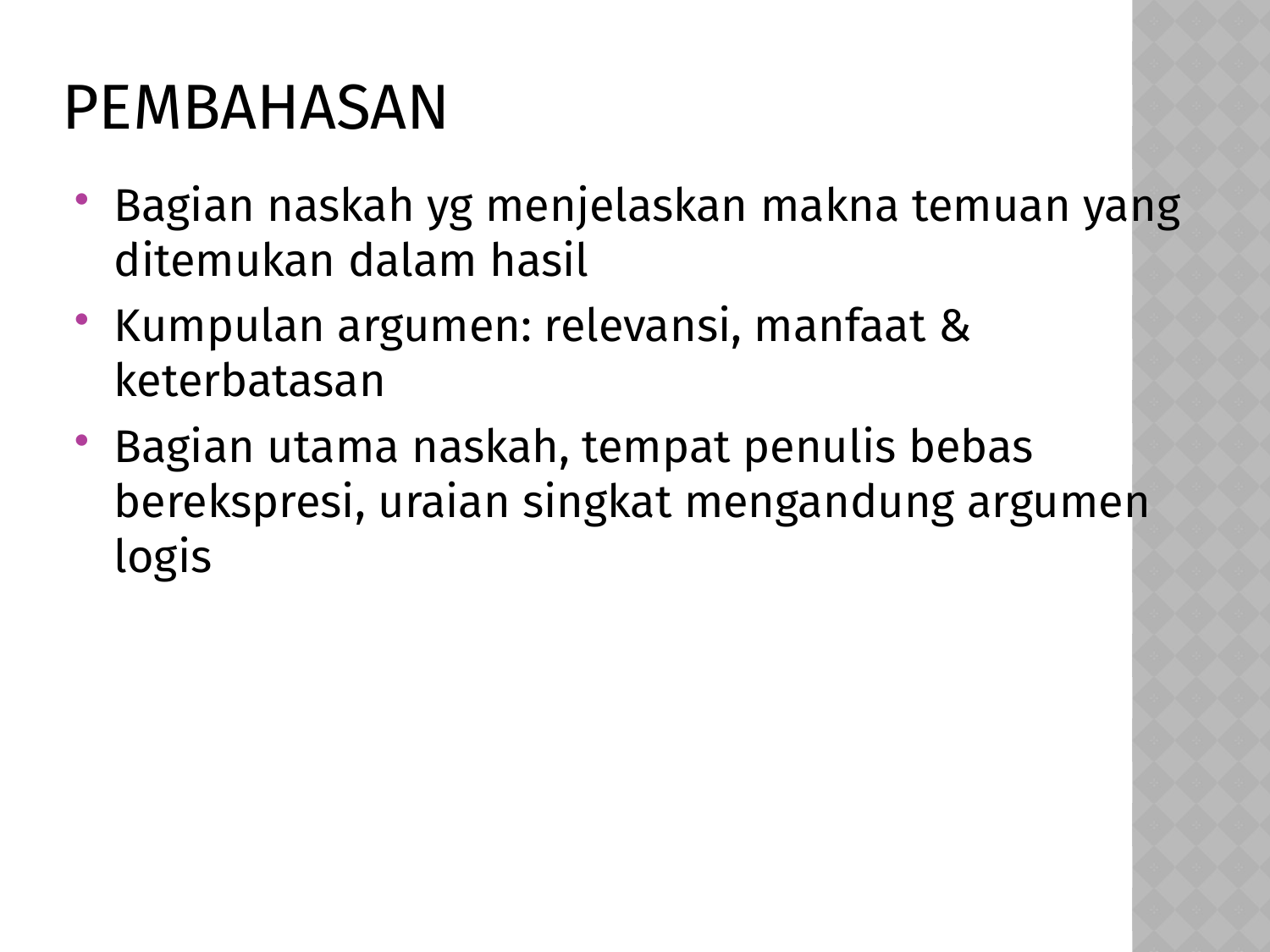

PEMBAHASAN
Bagian naskah yg menjelaskan makna temuan yang ditemukan dalam hasil
Kumpulan argumen: relevansi, manfaat & keterbatasan
Bagian utama naskah, tempat penulis bebas berekspresi, uraian singkat mengandung argumen logis